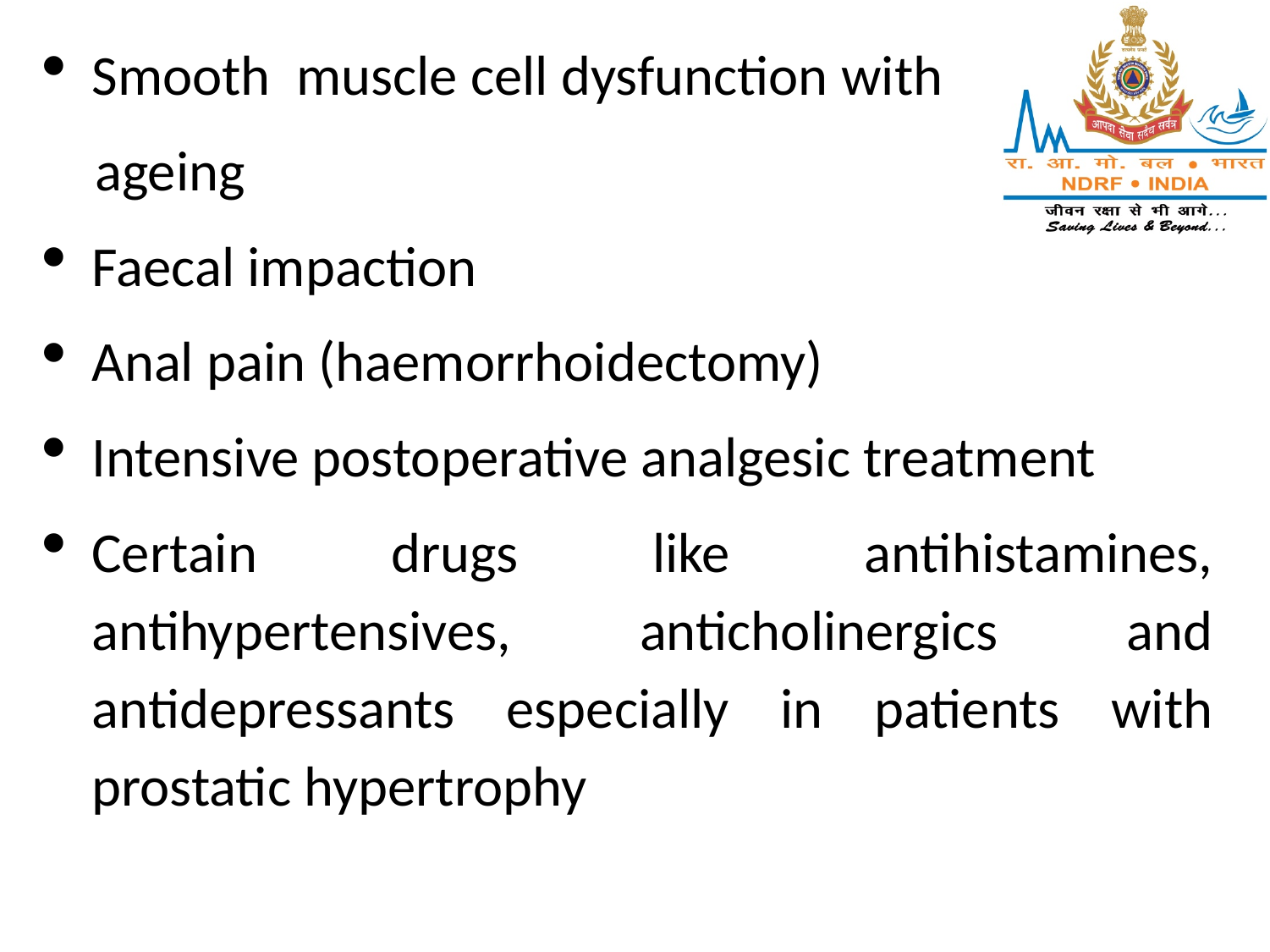

Smooth  muscle cell dysfunction with
    ageing
Faecal impaction
Anal pain (haemorrhoidectomy)
Intensive postoperative analgesic treatment
Certain drugs like antihistamines, antihypertensives, anticholinergics and antidepressants especially in patients with prostatic hypertrophy